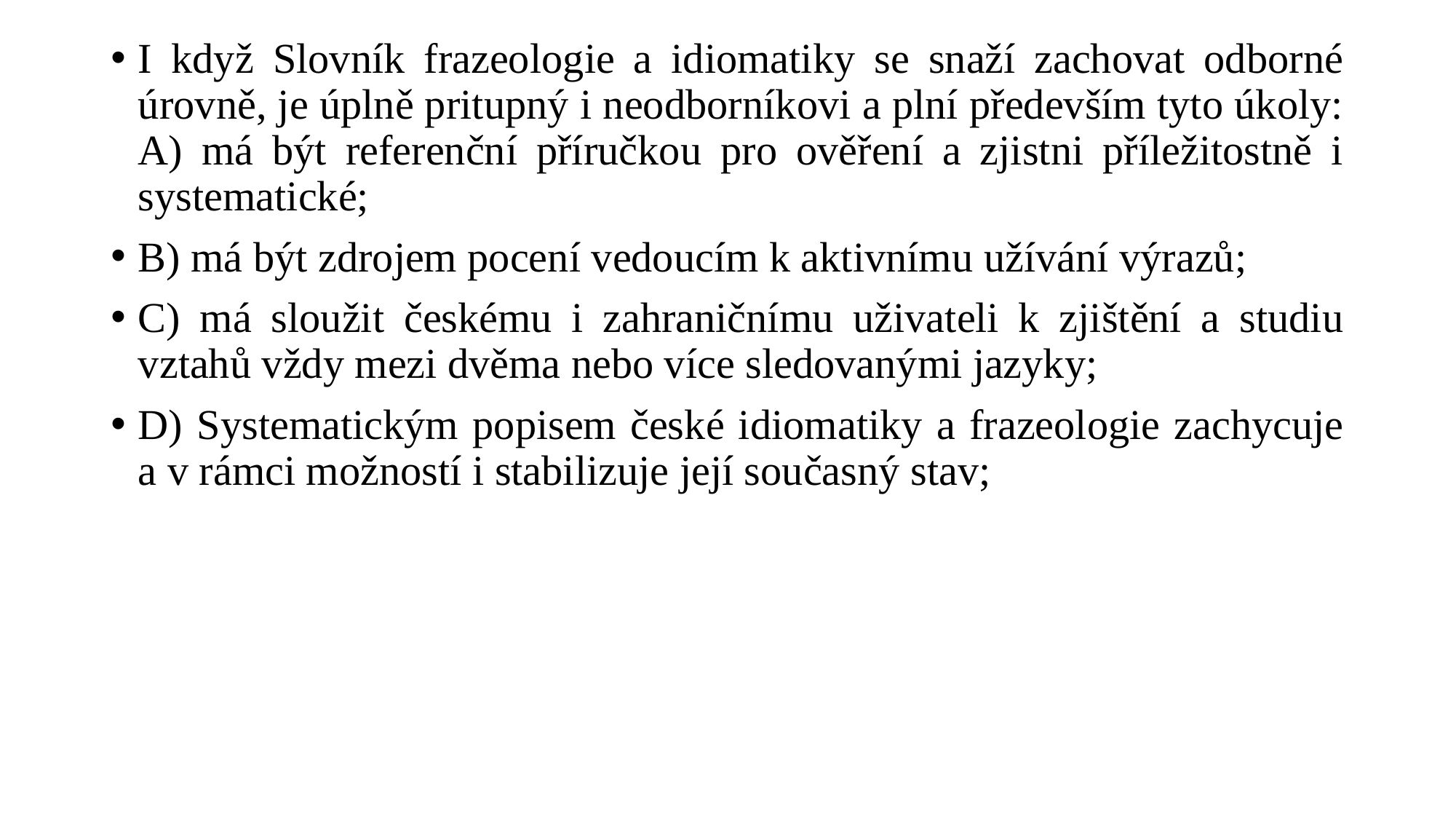

I když Slovník frazeologie a idiomatiky se snaží zachovat odborné úrovně, je úplně pritupný i neodborníkovi a plní především tyto úkoly: A) má být referenční příručkou pro ověření a zjistni příležitostně i systematické;
B) má být zdrojem pocení vedoucím k aktivnímu užívání výrazů;
C) má sloužit českému i zahraničnímu uživateli k zjištění a studiu vztahů vždy mezi dvěma nebo více sledovanými jazyky;
D) Systematickým popisem české idiomatiky a frazeologie zachycuje a v rámci možností i stabilizuje její současný stav;